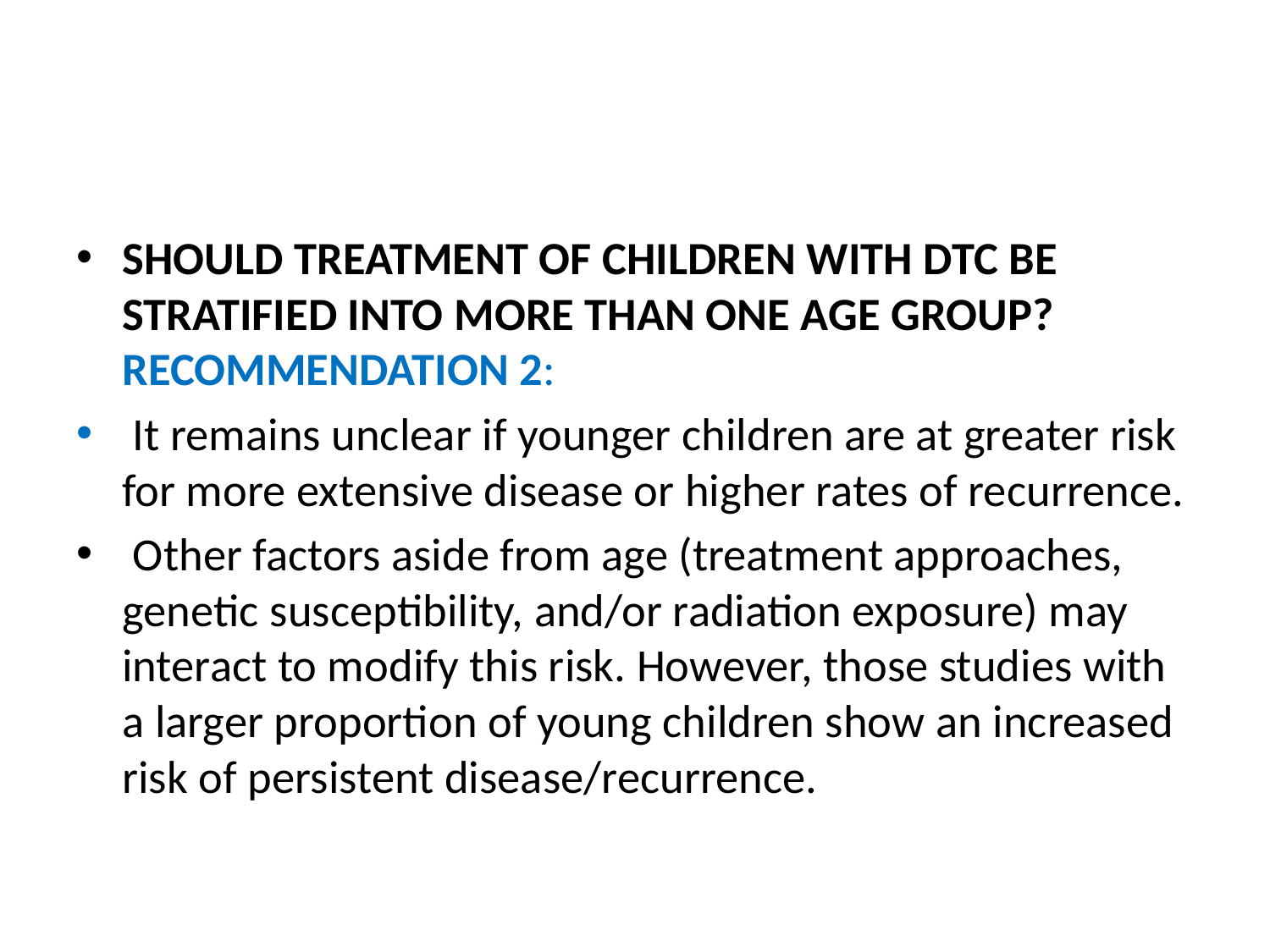

#
SHOULD TREATMENT OF CHILDREN WITH DTC BE STRATIFIED INTO MORE THAN ONE AGE GROUP? RECOMMENDATION 2:
 It remains unclear if younger children are at greater risk for more extensive disease or higher rates of recurrence.
 Other factors aside from age (treatment approaches, genetic susceptibility, and/or radiation exposure) may interact to modify this risk. However, those studies with a larger proportion of young children show an increased risk of persistent disease/recurrence.